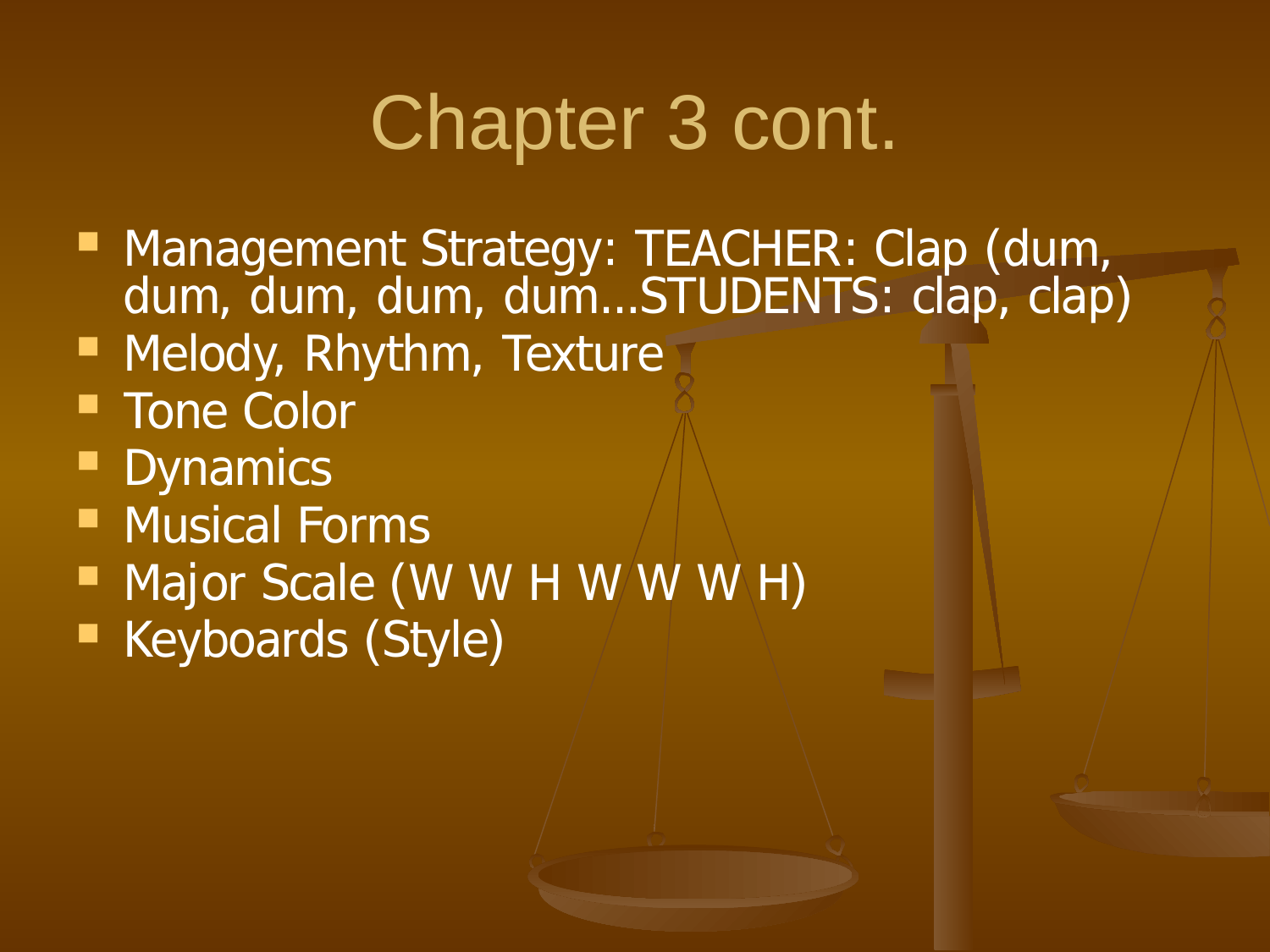

# Chapter 3 cont.
Management Strategy: TEACHER: Clap (dum, dum, dum, dum, dum…STUDENTS: clap, clap)
Melody, Rhythm, Texture
Tone Color
Dynamics
Musical Forms
Major Scale (W W H W W W H)
Keyboards (Style)